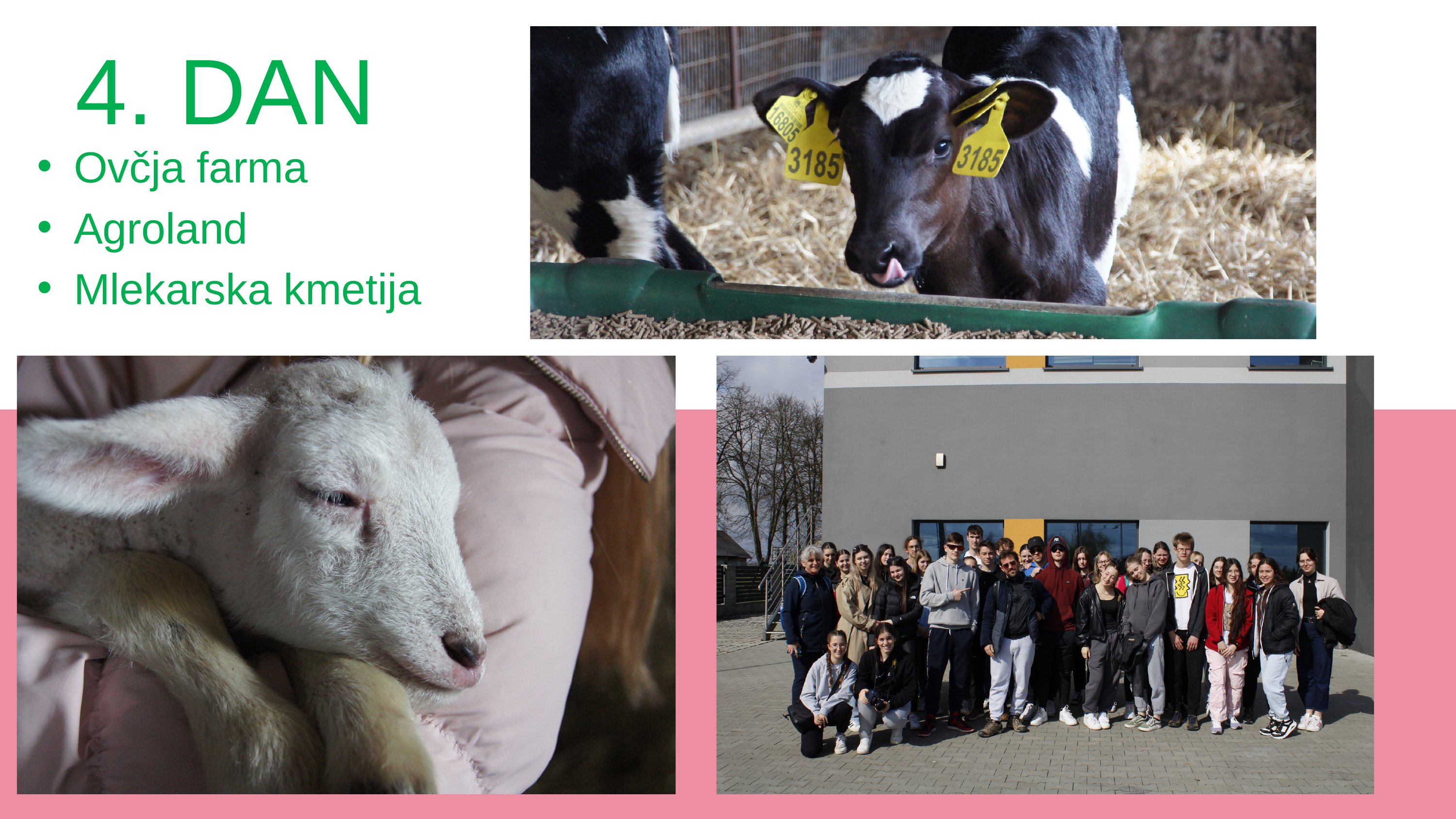

4. DAN

Ovčja farma
Agroland
Mlekarska kmetija